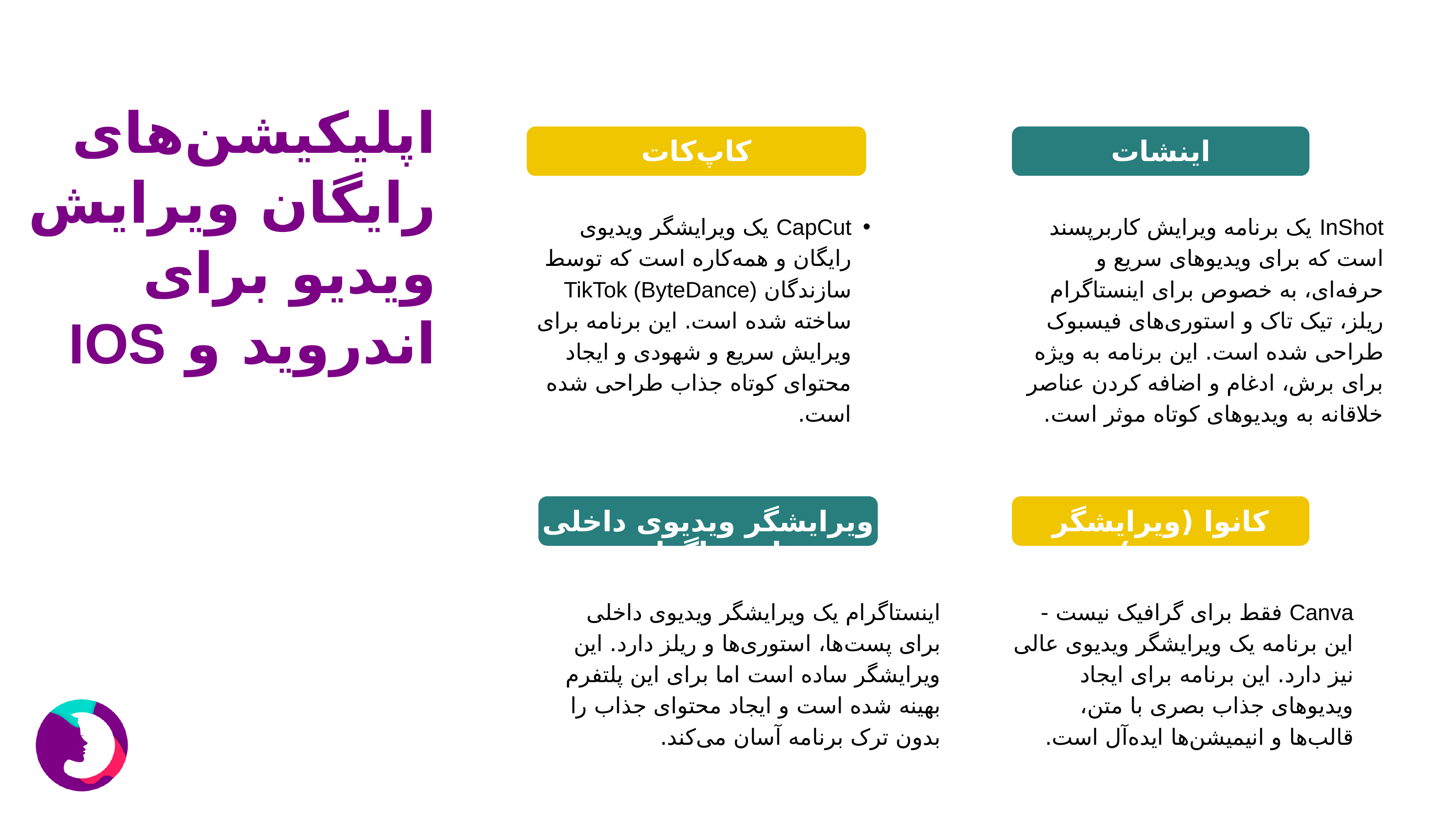

اپلیکیشن‌های رایگان ویرایش ویدیو برای اندروید و IOS

کاپ‌کات

اینشات
CapCut یک ویرایشگر ویدیوی رایگان و همه‌کاره است که توسط سازندگان TikTok (ByteDance) ساخته شده است. این برنامه برای ویرایش سریع و شهودی و ایجاد محتوای کوتاه جذاب طراحی شده است.
InShot یک برنامه ویرایش کاربرپسند است که برای ویدیوهای سریع و حرفه‌ای، به خصوص برای اینستاگرام ریلز، تیک تاک و استوری‌های فیسبوک طراحی شده است. این برنامه به ویژه برای برش، ادغام و اضافه کردن عناصر خلاقانه به ویدیوهای کوتاه موثر است.

ویرایشگر ویدیوی داخلی اینستاگرام

کانوا (ویرایشگر ویدیو)
اینستاگرام یک ویرایشگر ویدیوی داخلی برای پست‌ها، استوری‌ها و ریلز دارد. این ویرایشگر ساده است اما برای این پلتفرم بهینه شده است و ایجاد محتوای جذاب را بدون ترک برنامه آسان می‌کند.
Canva فقط برای گرافیک نیست - این برنامه یک ویرایشگر ویدیوی عالی نیز دارد. این برنامه برای ایجاد ویدیوهای جذاب بصری با متن، قالب‌ها و انیمیشن‌ها ایده‌آل است.